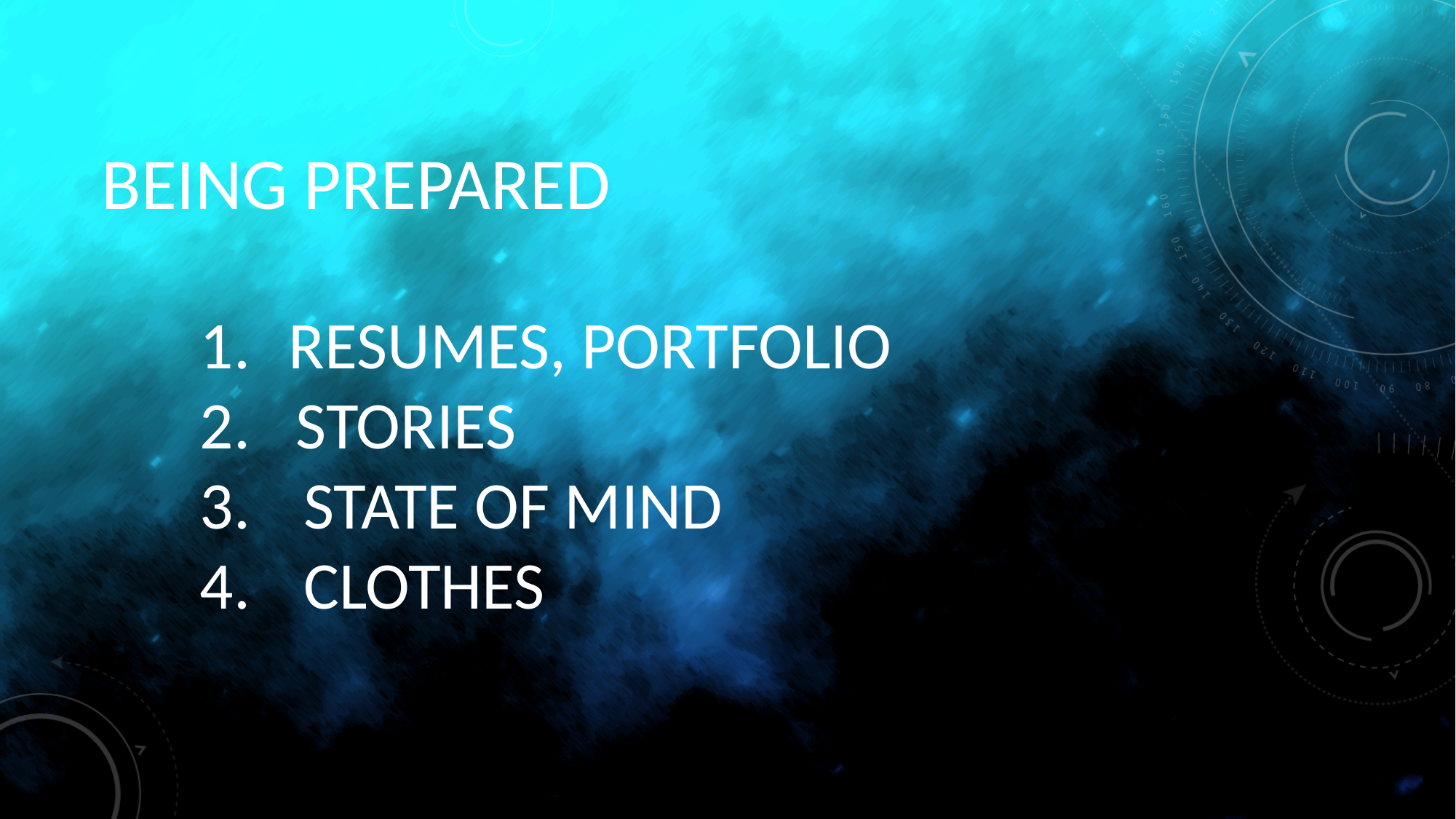

BEING PREPARED
RESUMES, PORTFOLIO
2.   STORIES
 STATE OF MIND
 CLOTHES